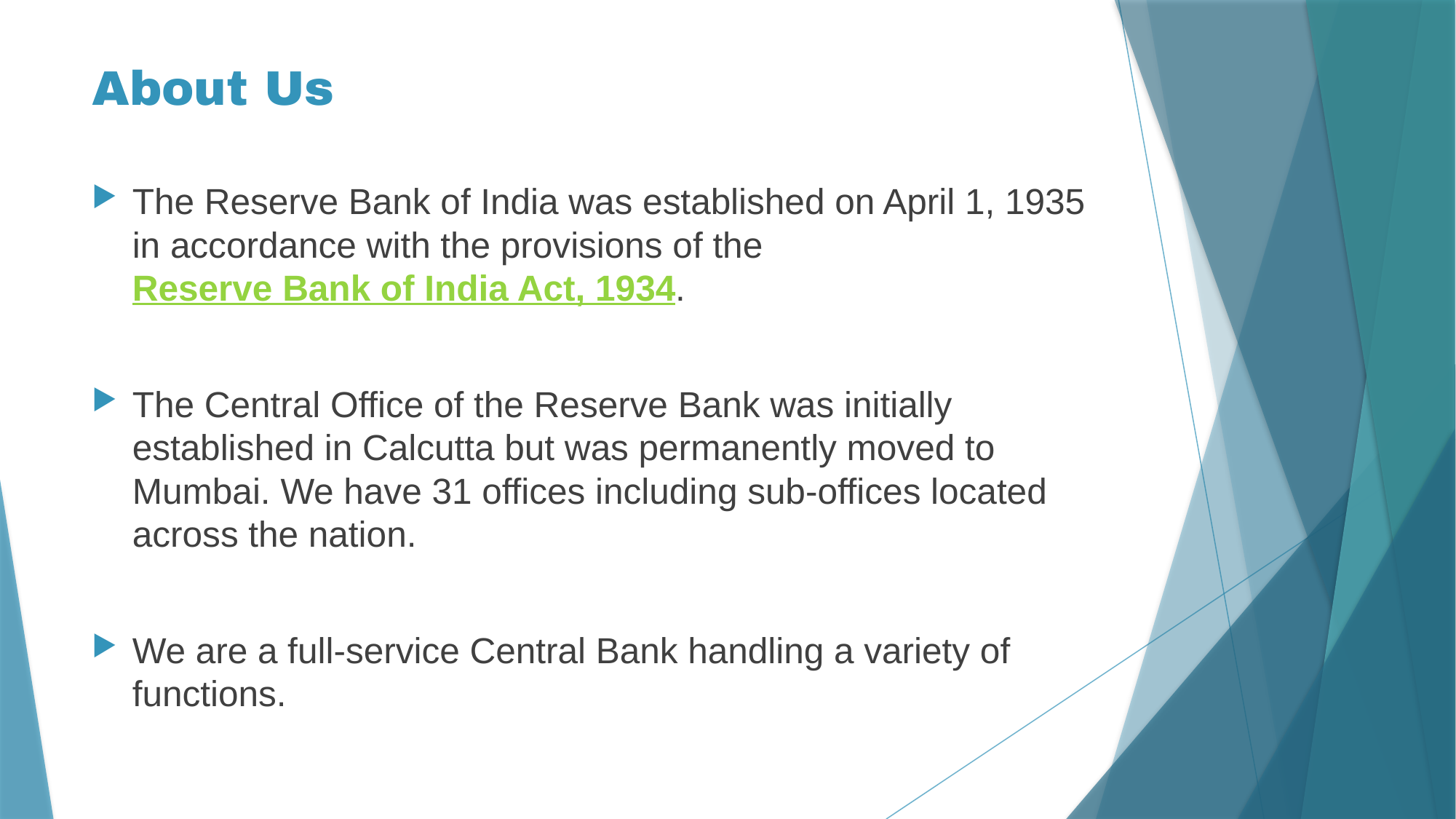

# About Us
The Reserve Bank of India was established on April 1, 1935 in accordance with the provisions of the Reserve Bank of India Act, 1934.

The Central Office of the Reserve Bank was initially established in Calcutta but was permanently moved to Mumbai. We have 31 offices including sub-offices located across the nation.

We are a full-service Central Bank handling a variety of functions.